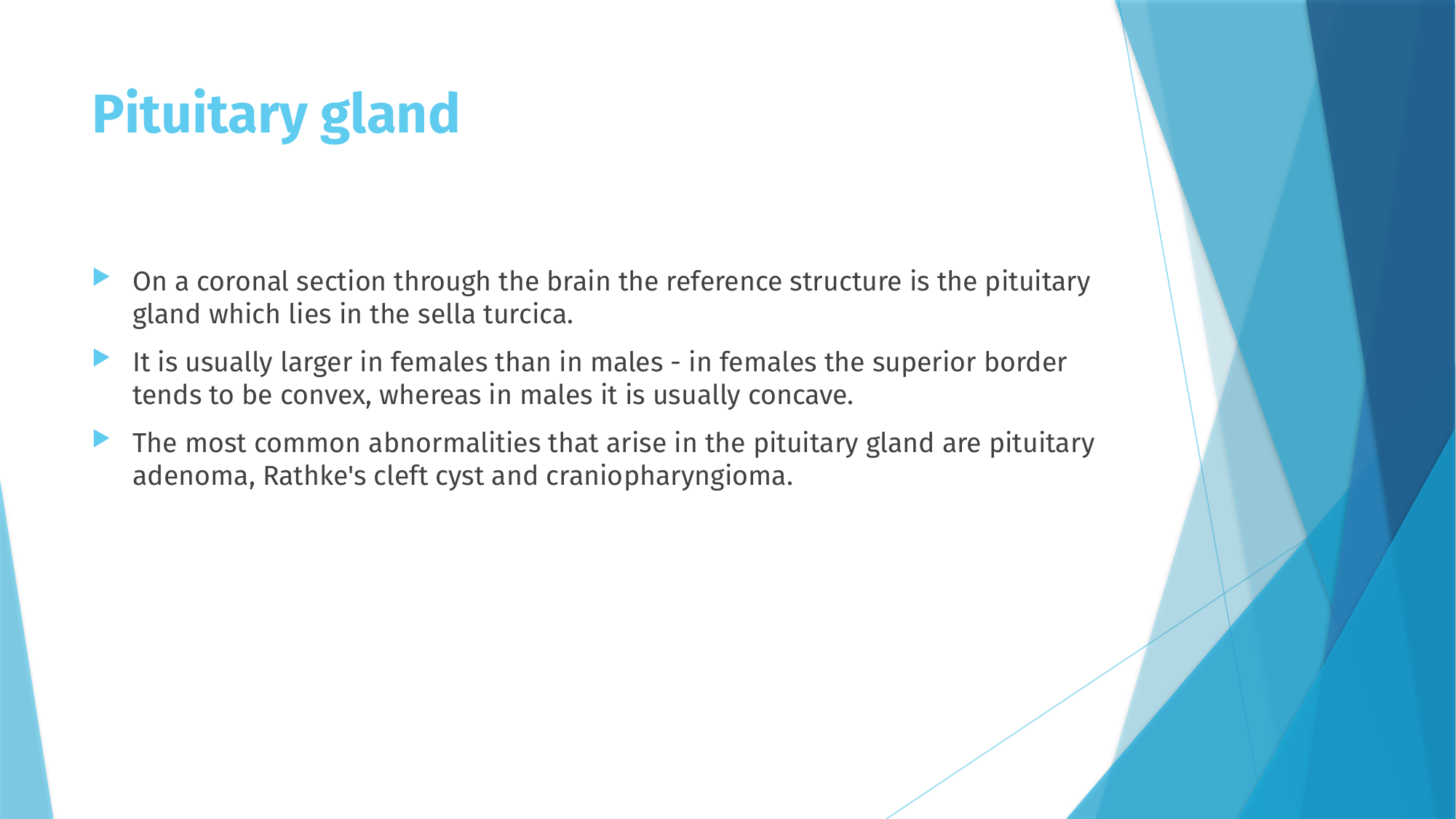

# Pituitary gland
On a coronal section through the brain the reference structure is the pituitary gland which lies in the sella turcica.
It is usually larger in females than in males - in females the superior border tends to be convex, whereas in males it is usually concave.
The most common abnormalities that arise in the pituitary gland are pituitary adenoma, Rathke's cleft cyst and craniopharyngioma.